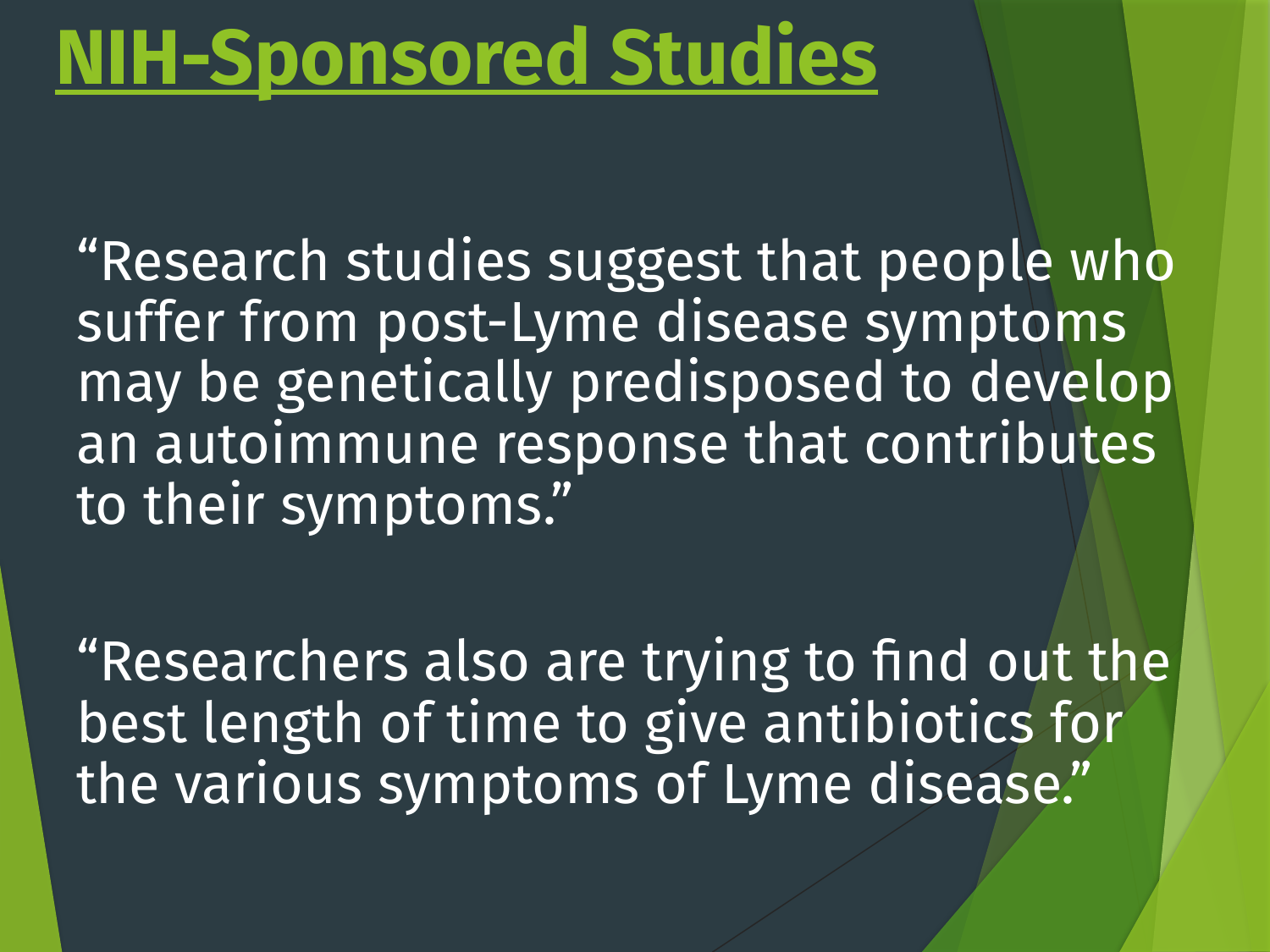

# NIH-Sponsored Studies

“Research studies suggest that people who suffer from post-Lyme disease symptoms may be genetically predisposed to develop an autoimmune response that contributes to their symptoms.”

“Researchers also are trying to find out the best length of time to give antibiotics for the various symptoms of Lyme disease.”